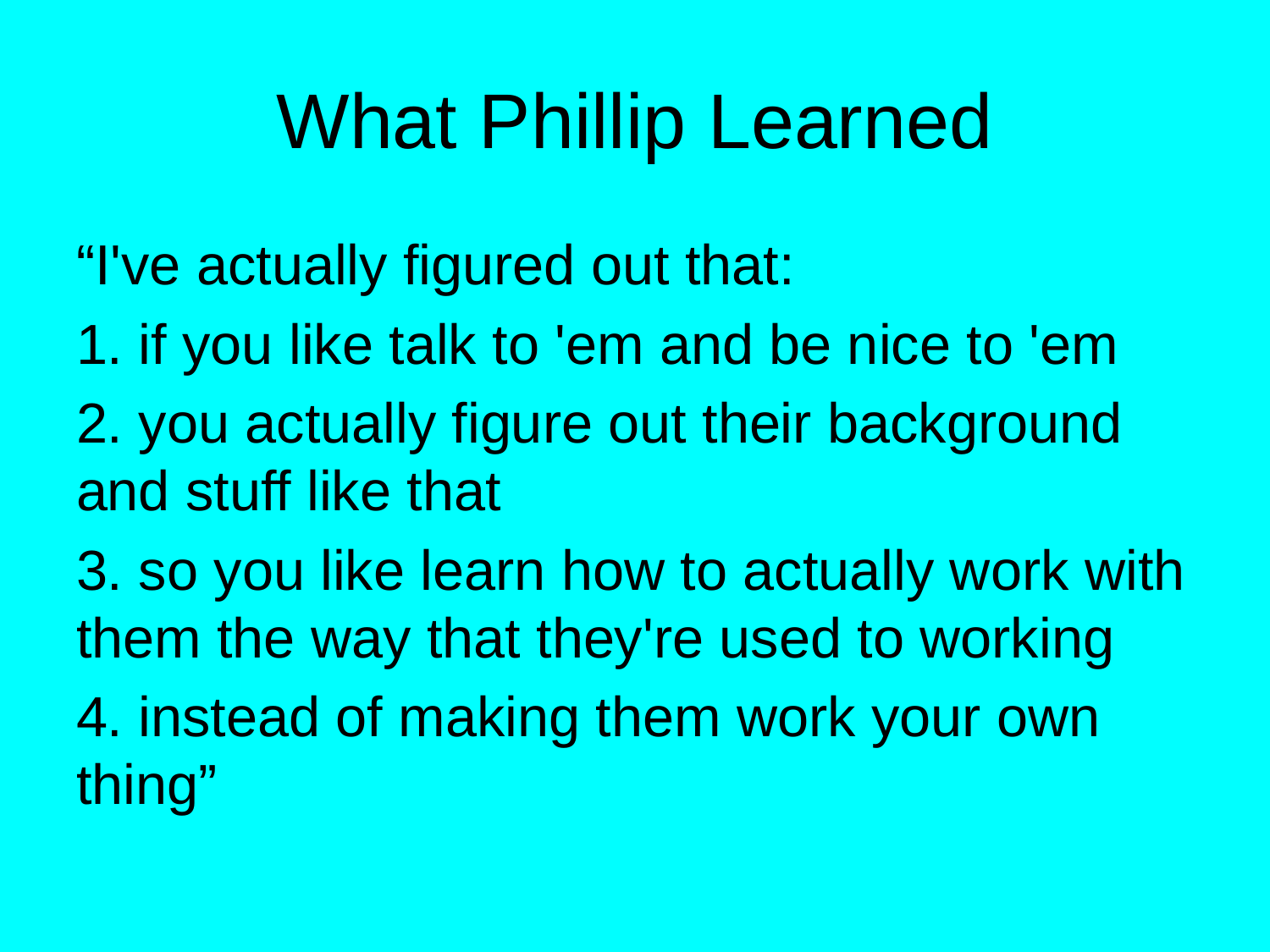

# What Phillip Learned
“I've actually figured out that:
1. if you like talk to 'em and be nice to 'em
2. you actually figure out their background and stuff like that
3. so you like learn how to actually work with them the way that they're used to working
4. instead of making them work your own thing”